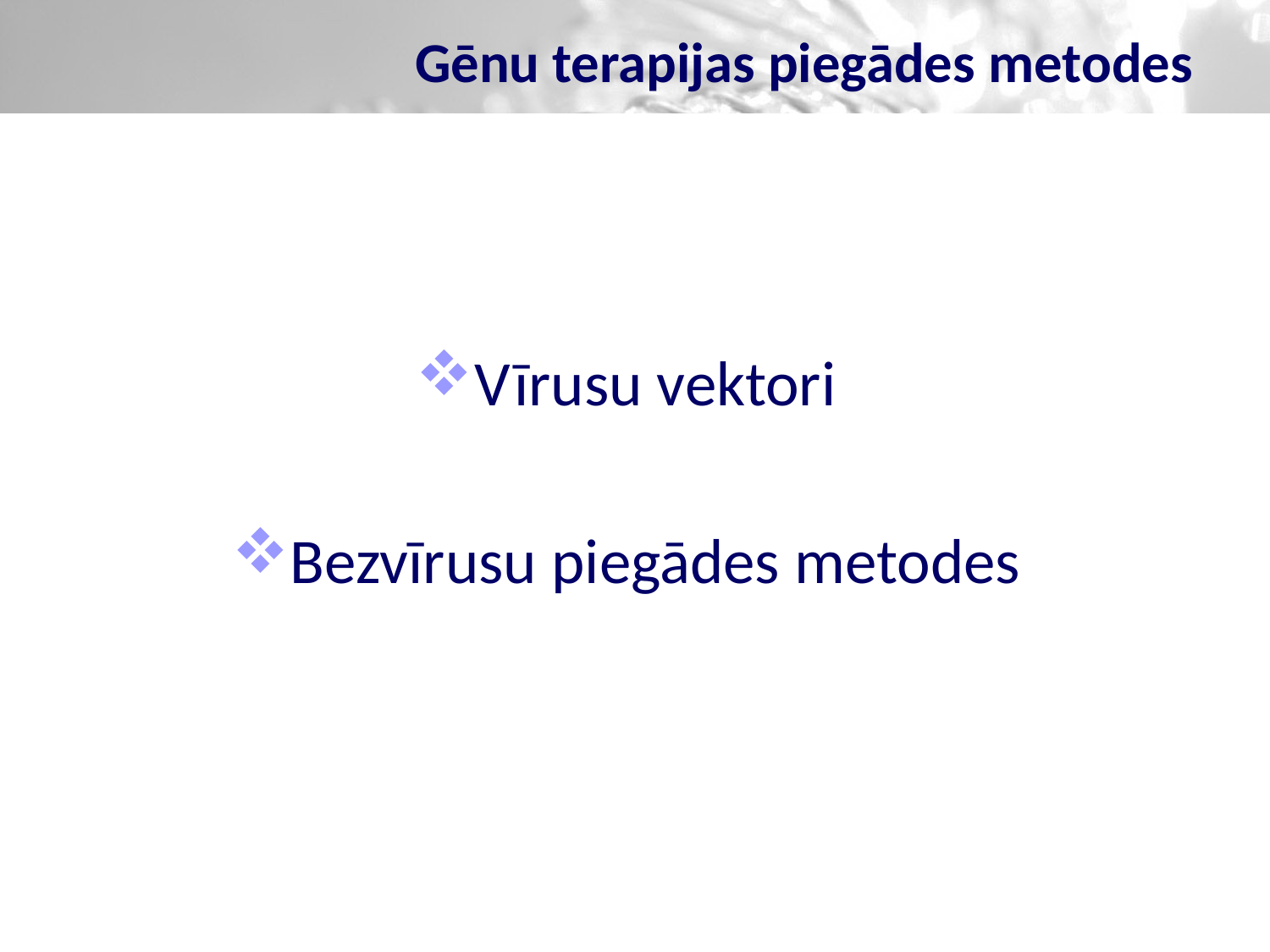

# Gēnu terapijas piegādes metodes
Vīrusu vektori

Bezvīrusu piegādes metodes